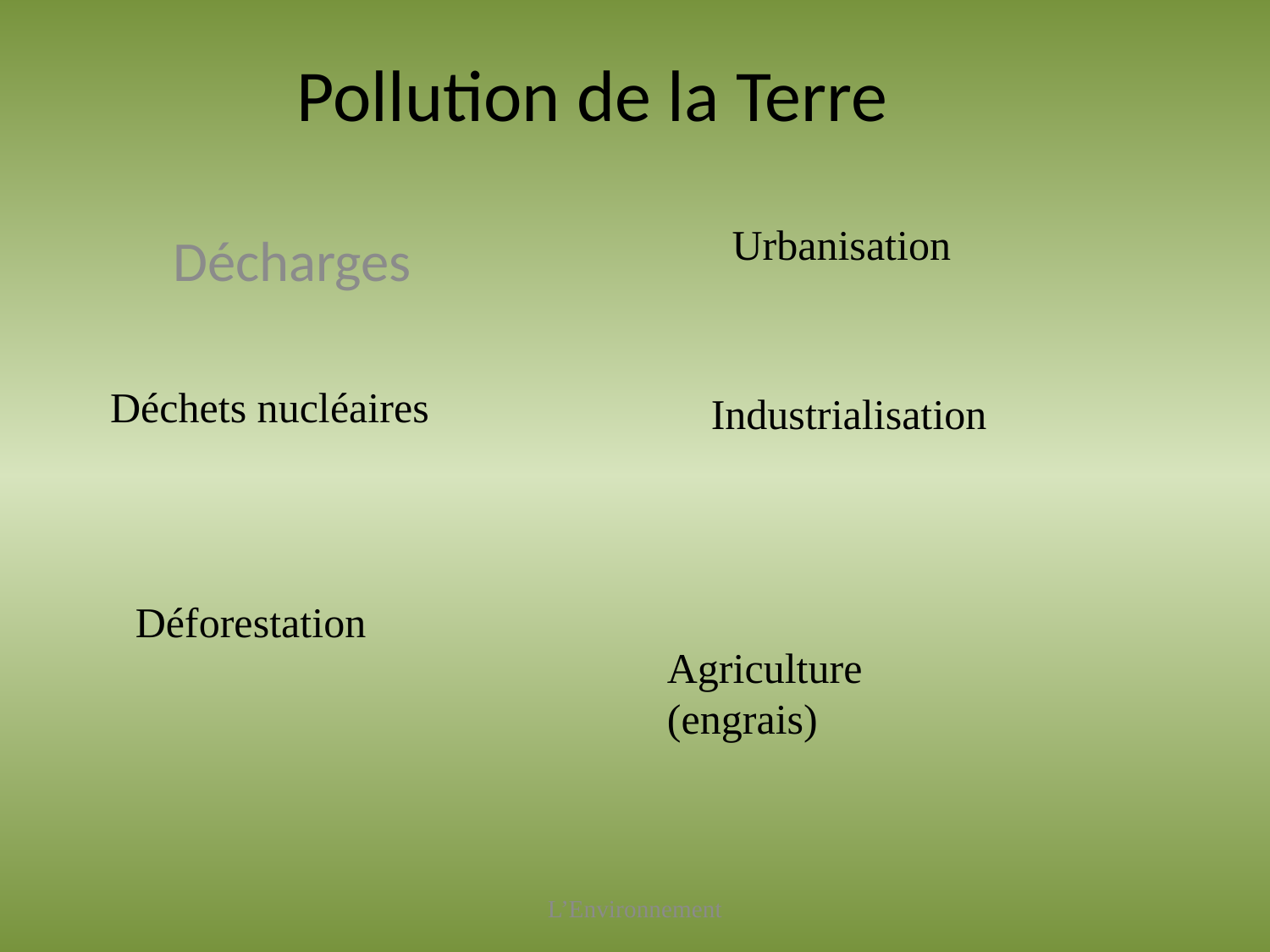

# Pollution de la Terre
Urbanisation
Décharges
Déchets nucléaires
Industrialisation
Déforestation
Agriculture (engrais)
L’Environnement